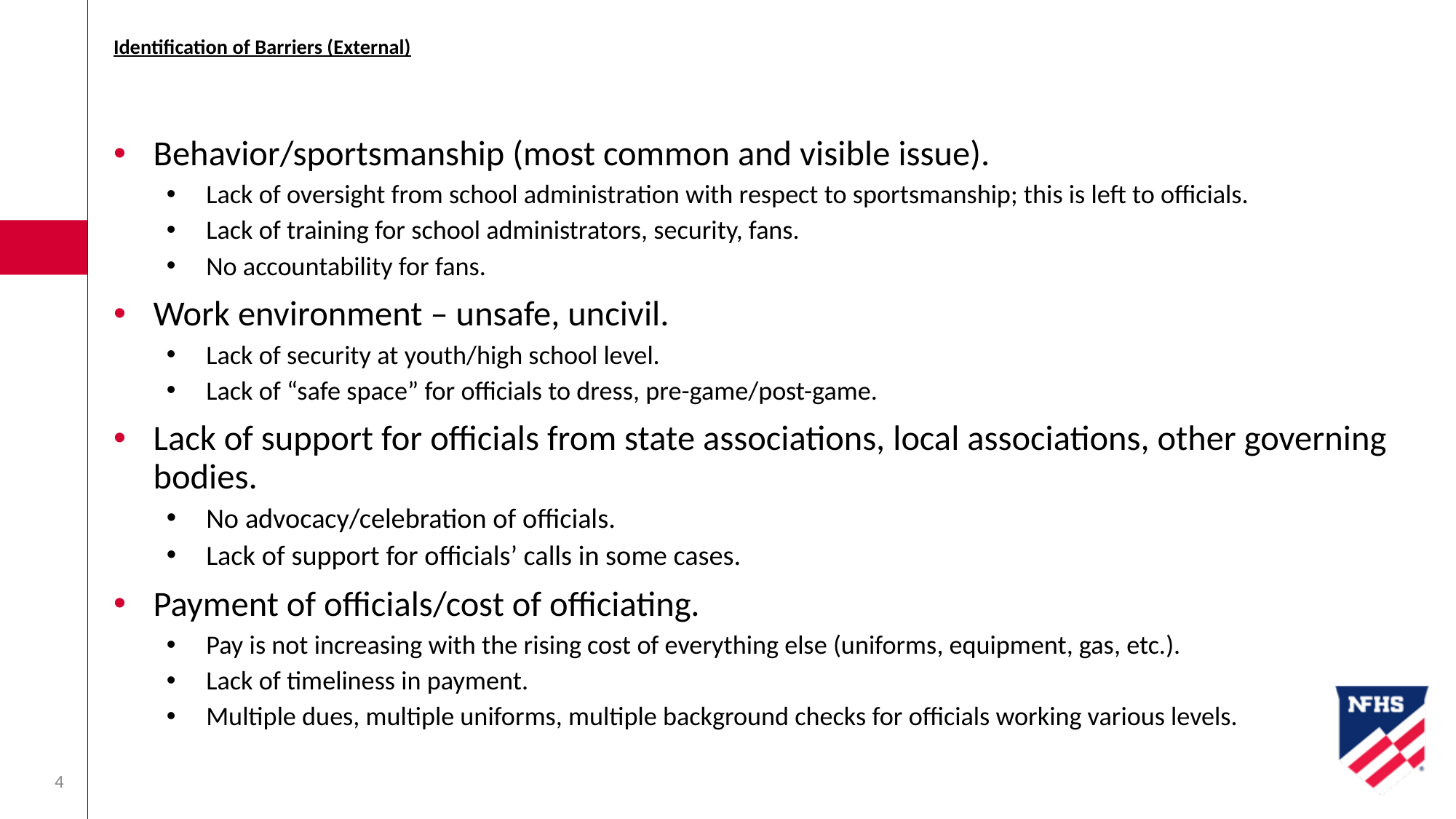

# Identification of Barriers (External)
Behavior/sportsmanship (most common and visible issue).
Lack of oversight from school administration with respect to sportsmanship; this is left to officials.
Lack of training for school administrators, security, fans.
No accountability for fans.
Work environment – unsafe, uncivil.
Lack of security at youth/high school level.
Lack of “safe space” for officials to dress, pre-game/post-game.
Lack of support for officials from state associations, local associations, other governing bodies.
No advocacy/celebration of officials.
Lack of support for officials’ calls in some cases.
Payment of officials/cost of officiating.
Pay is not increasing with the rising cost of everything else (uniforms, equipment, gas, etc.).
Lack of timeliness in payment.
Multiple dues, multiple uniforms, multiple background checks for officials working various levels.

4